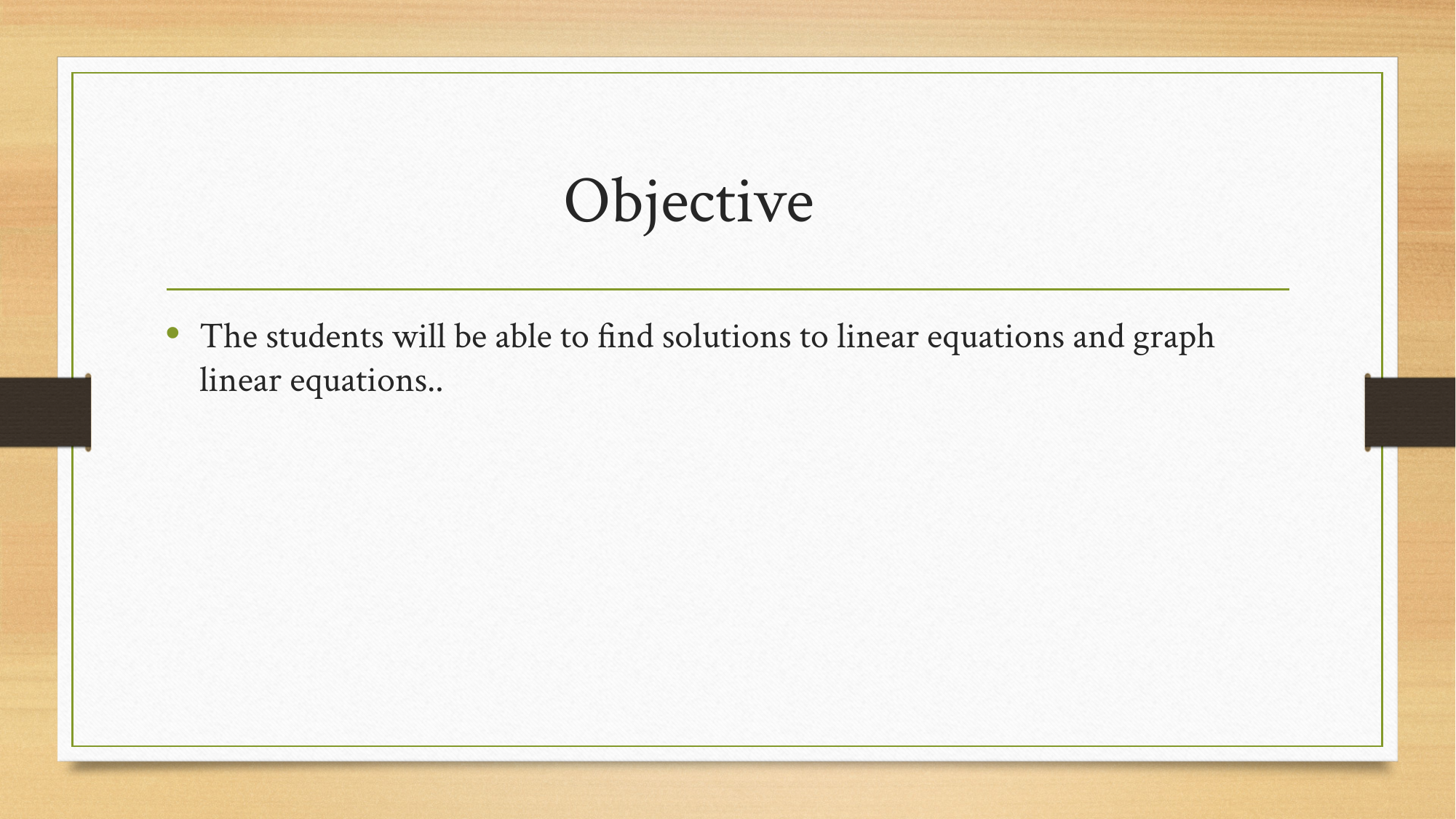

# Objective
The students will be able to find solutions to linear equations and graph linear equations..